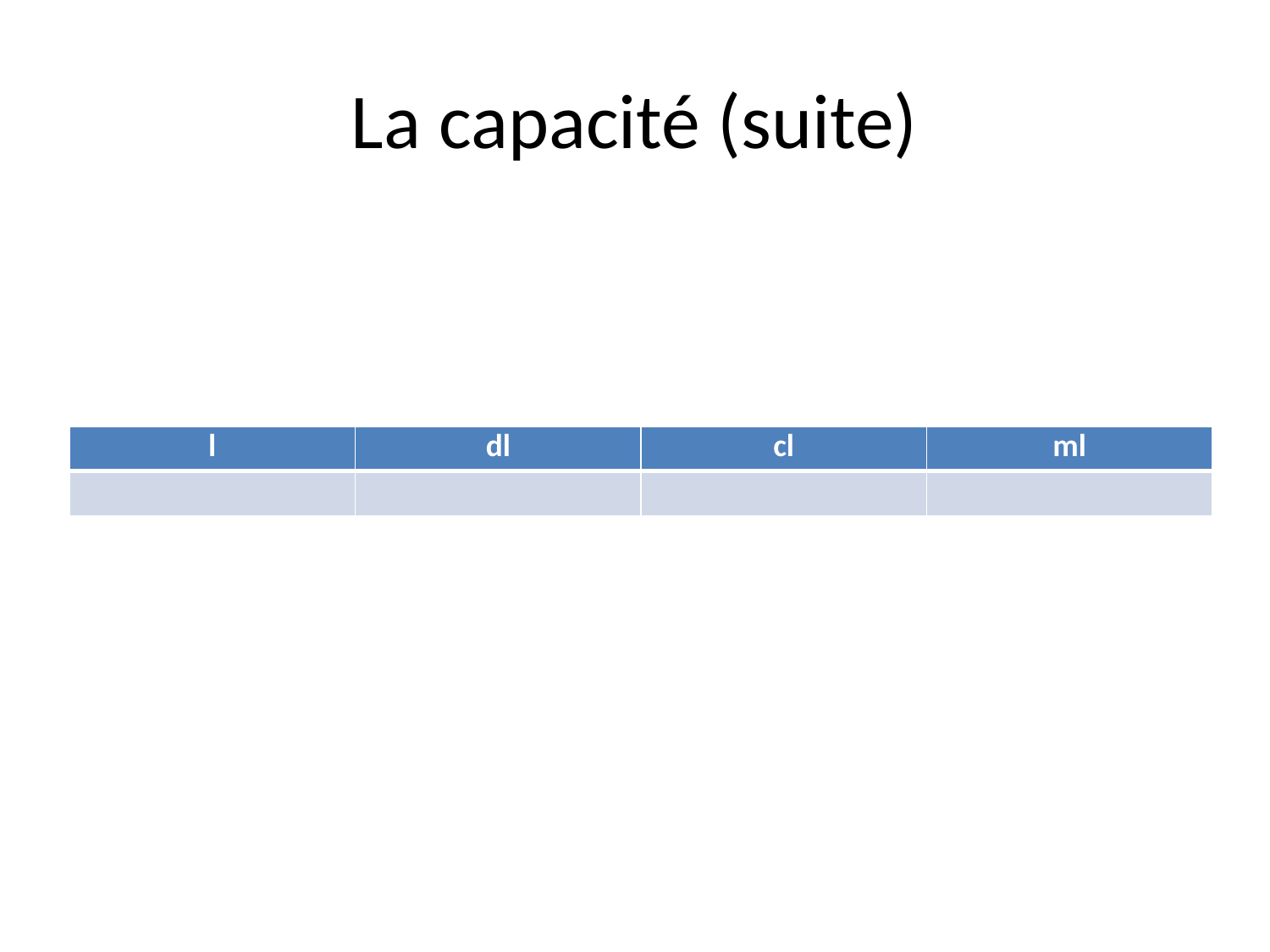

# La capacité (suite)
| l | dl | cl | ml |
| --- | --- | --- | --- |
|  |  |  |  |